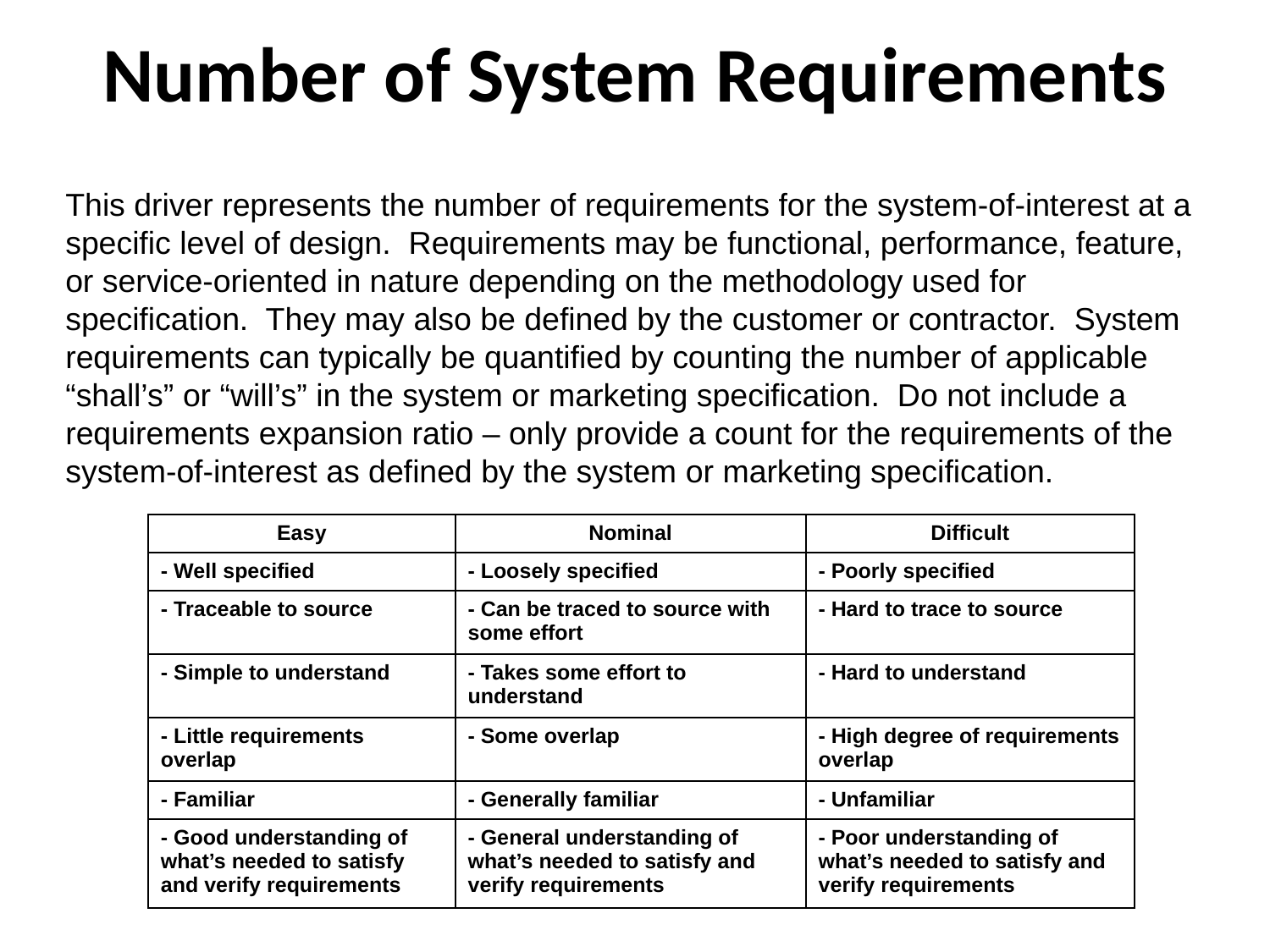

# Number of System Requirements
This driver represents the number of requirements for the system-of-interest at a specific level of design.  Requirements may be functional, performance, feature, or service-oriented in nature depending on the methodology used for specification.  They may also be defined by the customer or contractor.  System requirements can typically be quantified by counting the number of applicable “shall’s” or “will’s” in the system or marketing specification.  Do not include a requirements expansion ratio – only provide a count for the requirements of the system-of-interest as defined by the system or marketing specification.
| Easy | Nominal | Difficult |
| --- | --- | --- |
| - Well specified | - Loosely specified | - Poorly specified |
| - Traceable to source | - Can be traced to source with some effort | - Hard to trace to source |
| - Simple to understand | - Takes some effort to understand | - Hard to understand |
| - Little requirements overlap | - Some overlap | - High degree of requirements overlap |
| - Familiar | - Generally familiar | - Unfamiliar |
| - Good understanding of what’s needed to satisfy and verify requirements | - General understanding of what’s needed to satisfy and verify requirements | - Poor understanding of what’s needed to satisfy and verify requirements |